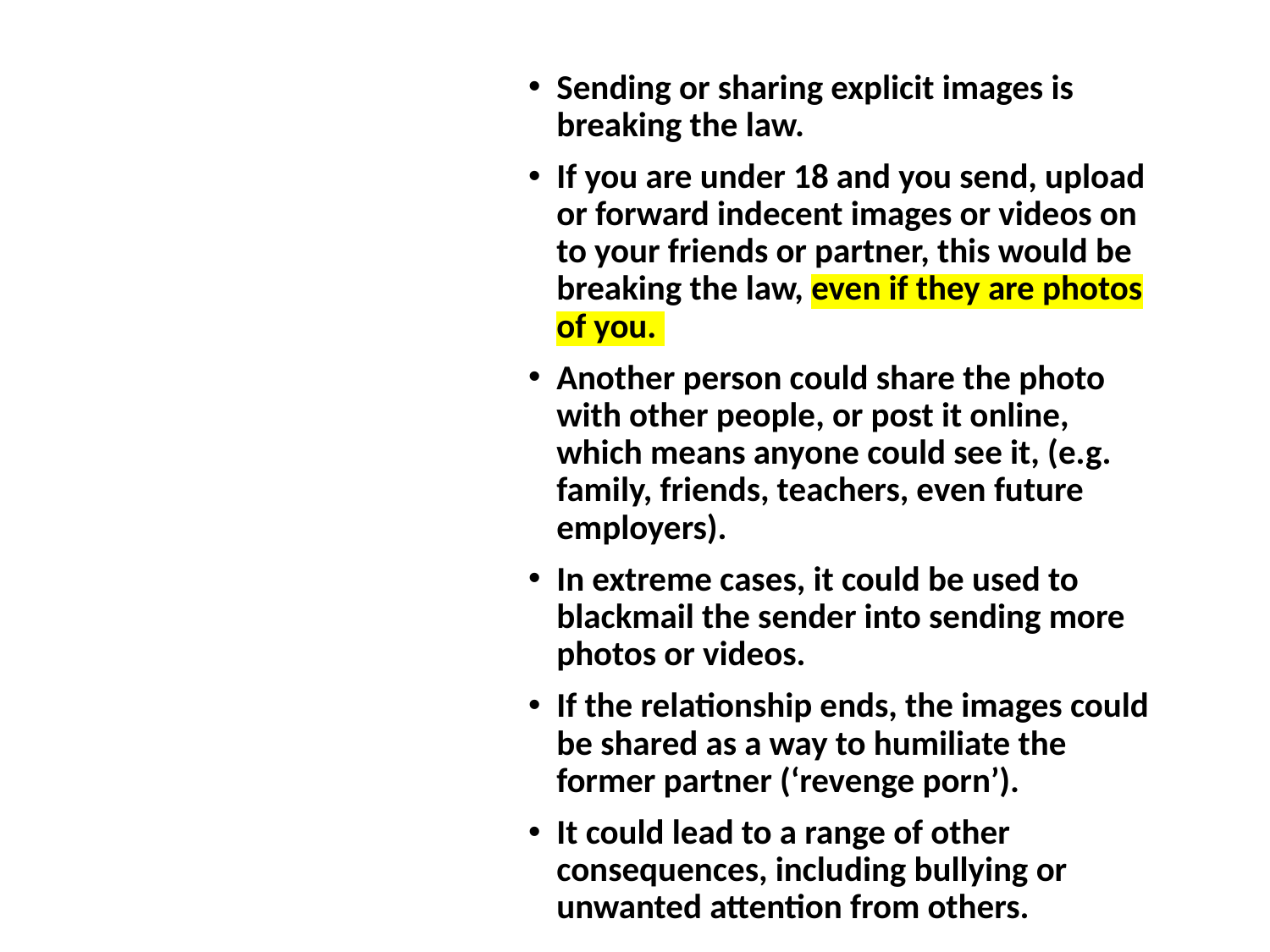

Sending or sharing explicit images is breaking the law.
If you are under 18 and you send, upload or forward indecent images or videos on to your friends or partner, this would be breaking the law, even if they are photos of you.
Another person could share the photo with other people, or post it online, which means anyone could see it, (e.g. family, friends, teachers, even future employers).
In extreme cases, it could be used to blackmail the sender into sending more photos or videos.
If the relationship ends, the images could be shared as a way to humiliate the former partner (‘revenge porn’).
It could lead to a range of other consequences, including bullying or unwanted attention from others.

# The sending of explicit images